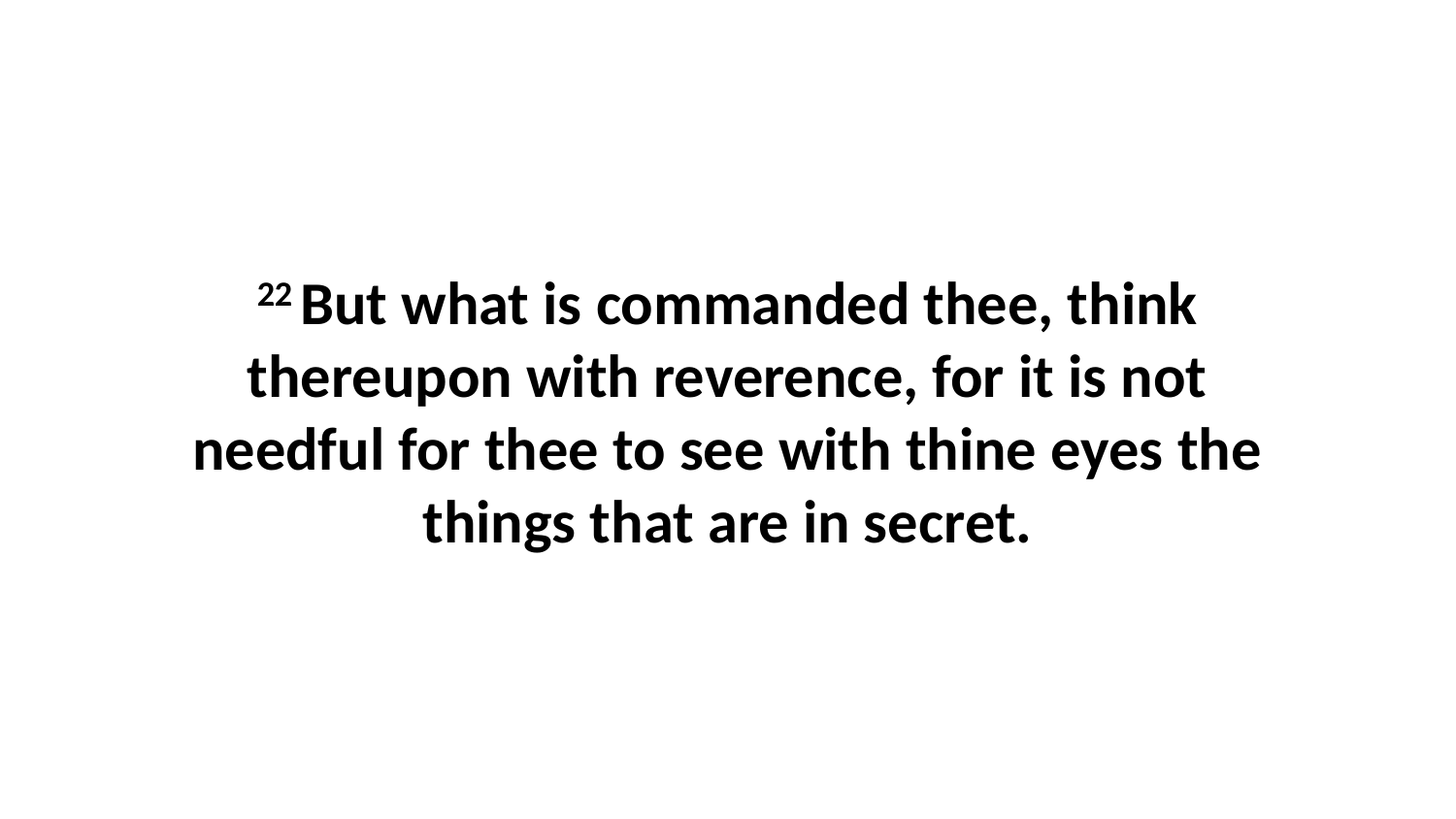

22 But what is commanded thee, think thereupon with reverence, for it is not needful for thee to see with thine eyes the things that are in secret.